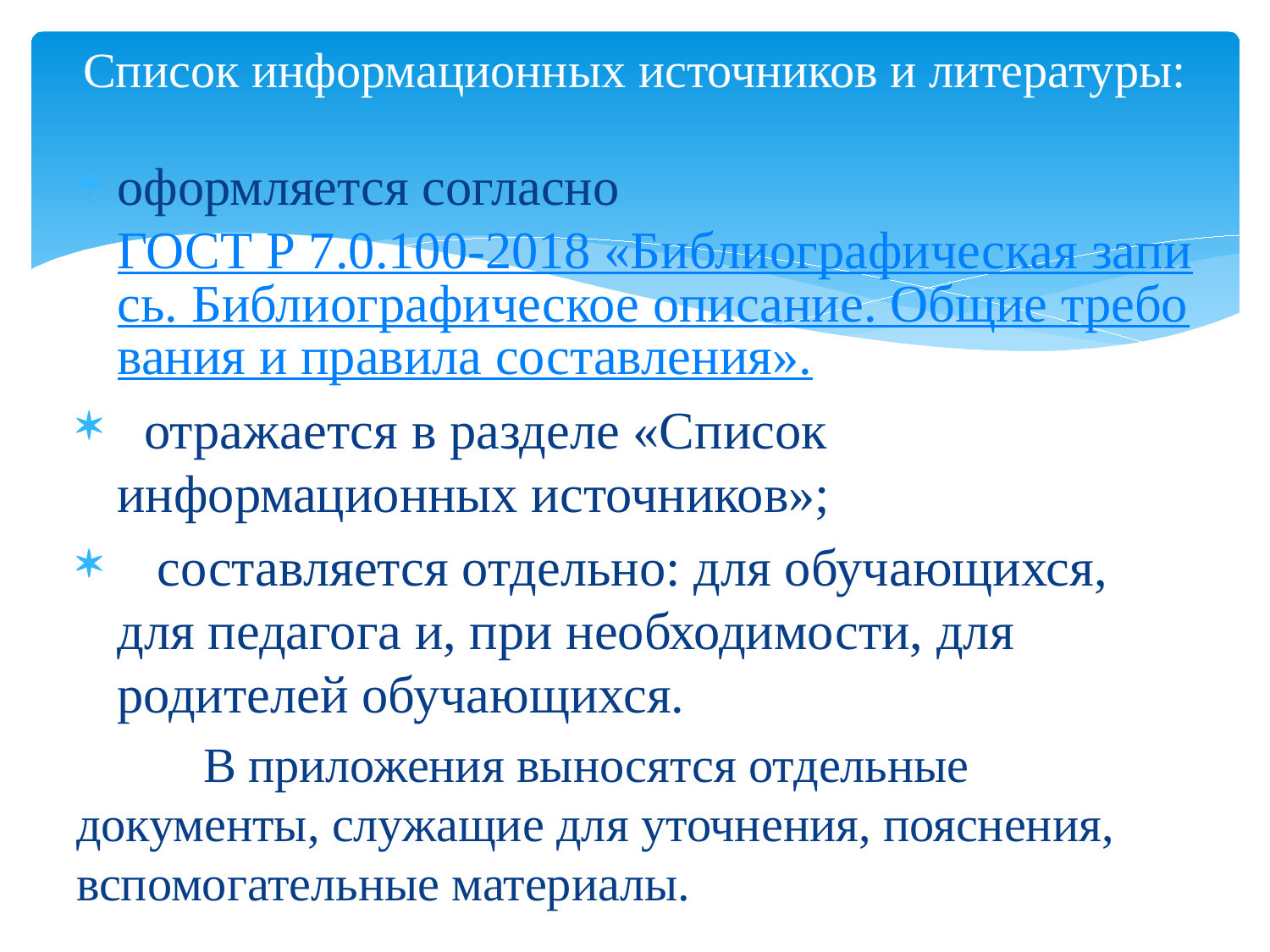

# Список информационных источников и литературы:
оформляется согласно ГОСТ Р 7.0.100-2018 «Библиографическая запись. Библиографическое описание. Общие требования и правила составления».
  отражается в разделе «Список информационных источников»;
   составляется отдельно: для обучающихся, для педагога и, при необходимости, для родителей обучающихся.
	В приложения выносятся отдельные документы, служащие для уточнения, пояснения, вспомогательные материалы.